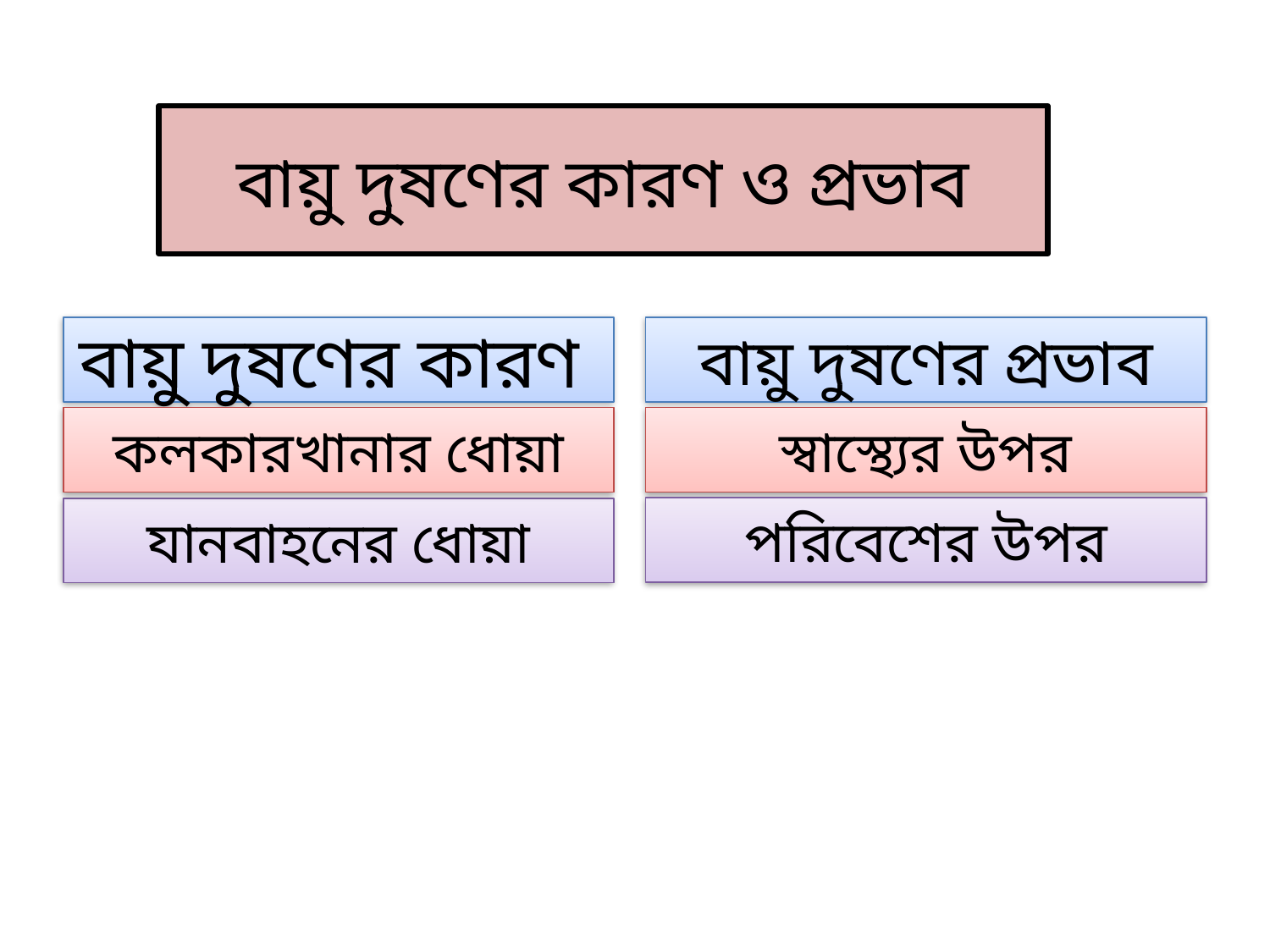

# বায়ু দুষণের কারণ ও প্রভাব
বায়ু দুষণের কারণ
বায়ু দুষণের প্রভাব
কলকারখানার ধোয়া
স্বাস্থ্যের উপর
পরিবেশের উপর
যানবাহনের ধোয়া